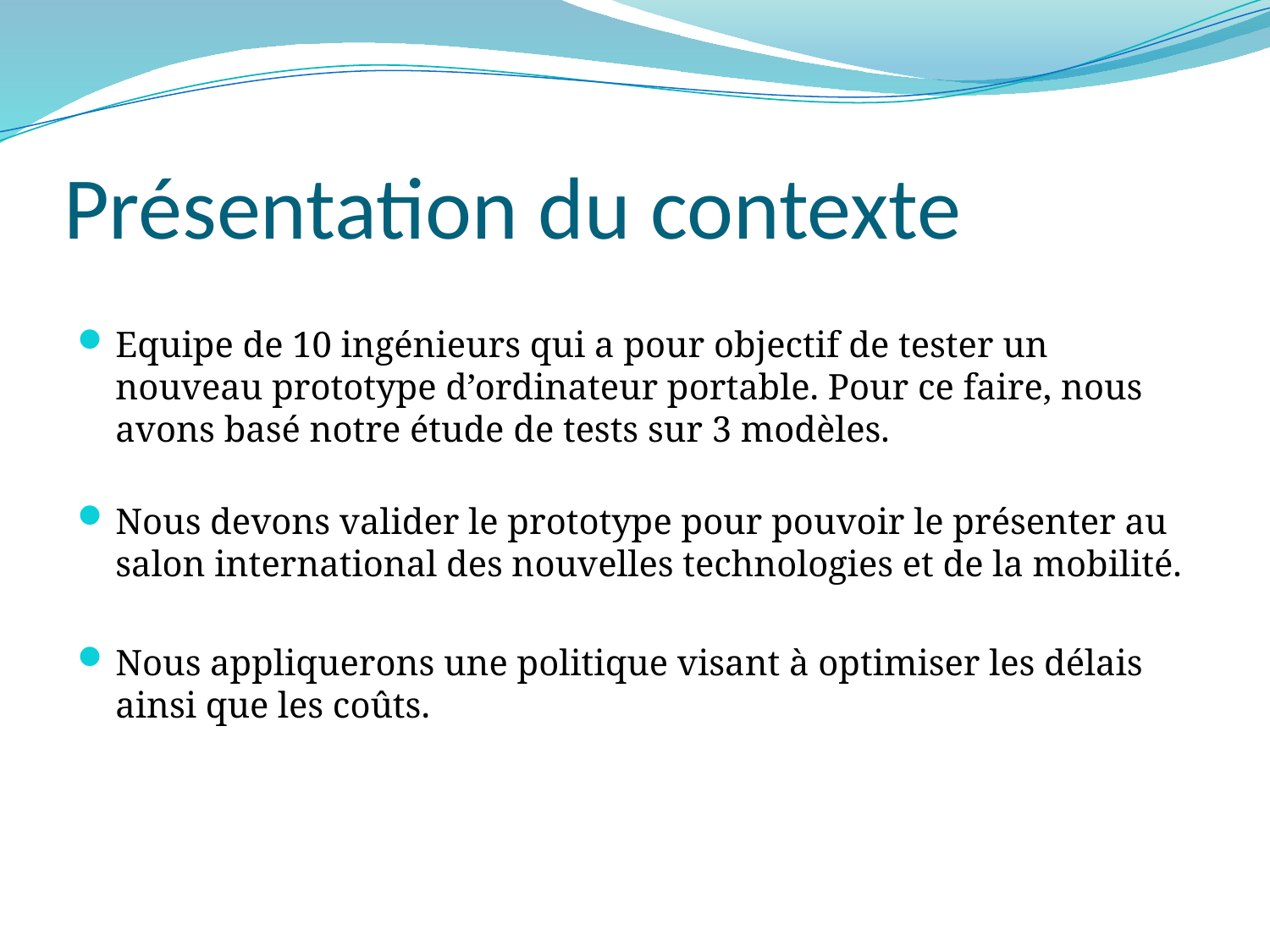

# Présentation du contexte
Equipe de 10 ingénieurs qui a pour objectif de tester un nouveau prototype d’ordinateur portable. Pour ce faire, nous avons basé notre étude de tests sur 3 modèles.
Nous devons valider le prototype pour pouvoir le présenter au salon international des nouvelles technologies et de la mobilité.

Nous appliquerons une politique visant à optimiser les délais ainsi que les coûts.